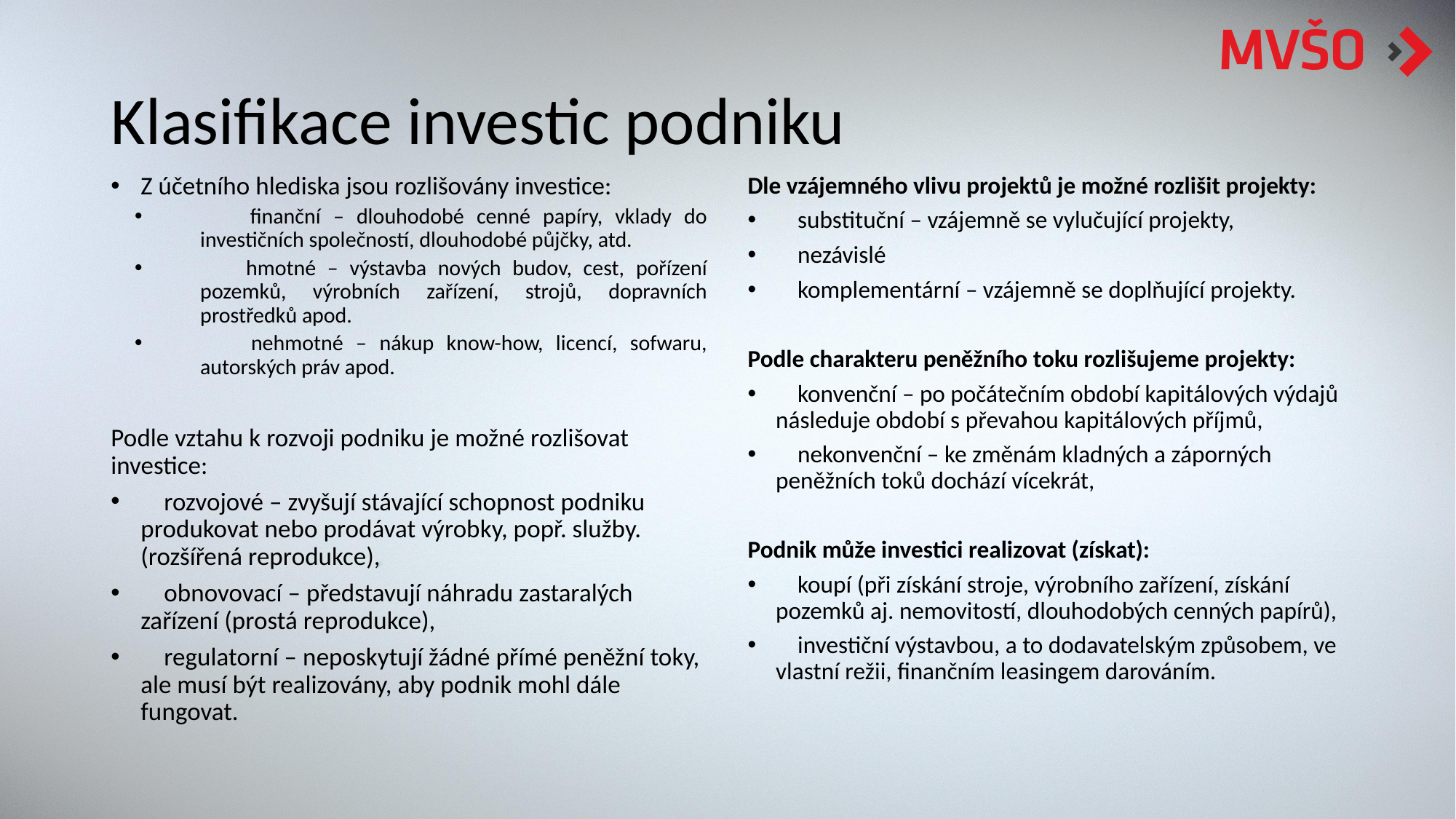

# Klasifikace investic podniku
Z účetního hlediska jsou rozlišovány investice:
    finanční – dlouhodobé cenné papíry, vklady do investičních společností, dlouhodobé půjčky, atd.
    hmotné – výstavba nových budov, cest, pořízení pozemků, výrobních zařízení, strojů, dopravních prostředků apod.
    nehmotné – nákup know-how, licencí, sofwaru, autorských práv apod.

Podle vztahu k rozvoji podniku je možné rozlišovat investice:
    rozvojové – zvyšují stávající schopnost podniku produkovat nebo prodávat výrobky, popř. služby. (rozšířená reprodukce),
    obnovovací – představují náhradu zastaralých zařízení (prostá reprodukce),
    regulatorní – neposkytují žádné přímé peněžní toky, ale musí být realizovány, aby podnik mohl dále fungovat.

Dle vzájemného vlivu projektů je možné rozlišit projekty:
    substituční – vzájemně se vylučující projekty,
    nezávislé
    komplementární – vzájemně se doplňující projekty.

Podle charakteru peněžního toku rozlišujeme projekty:
    konvenční – po počátečním období kapitálových výdajů následuje období s převahou kapitálových příjmů,
    nekonvenční – ke změnám kladných a záporných peněžních toků dochází vícekrát,

Podnik může investici realizovat (získat):
    koupí (při získání stroje, výrobního zařízení, získání pozemků aj. nemovitostí, dlouhodobých cenných papírů),
    investiční výstavbou, a to dodavatelským způsobem, ve vlastní režii, finančním leasingem darováním.